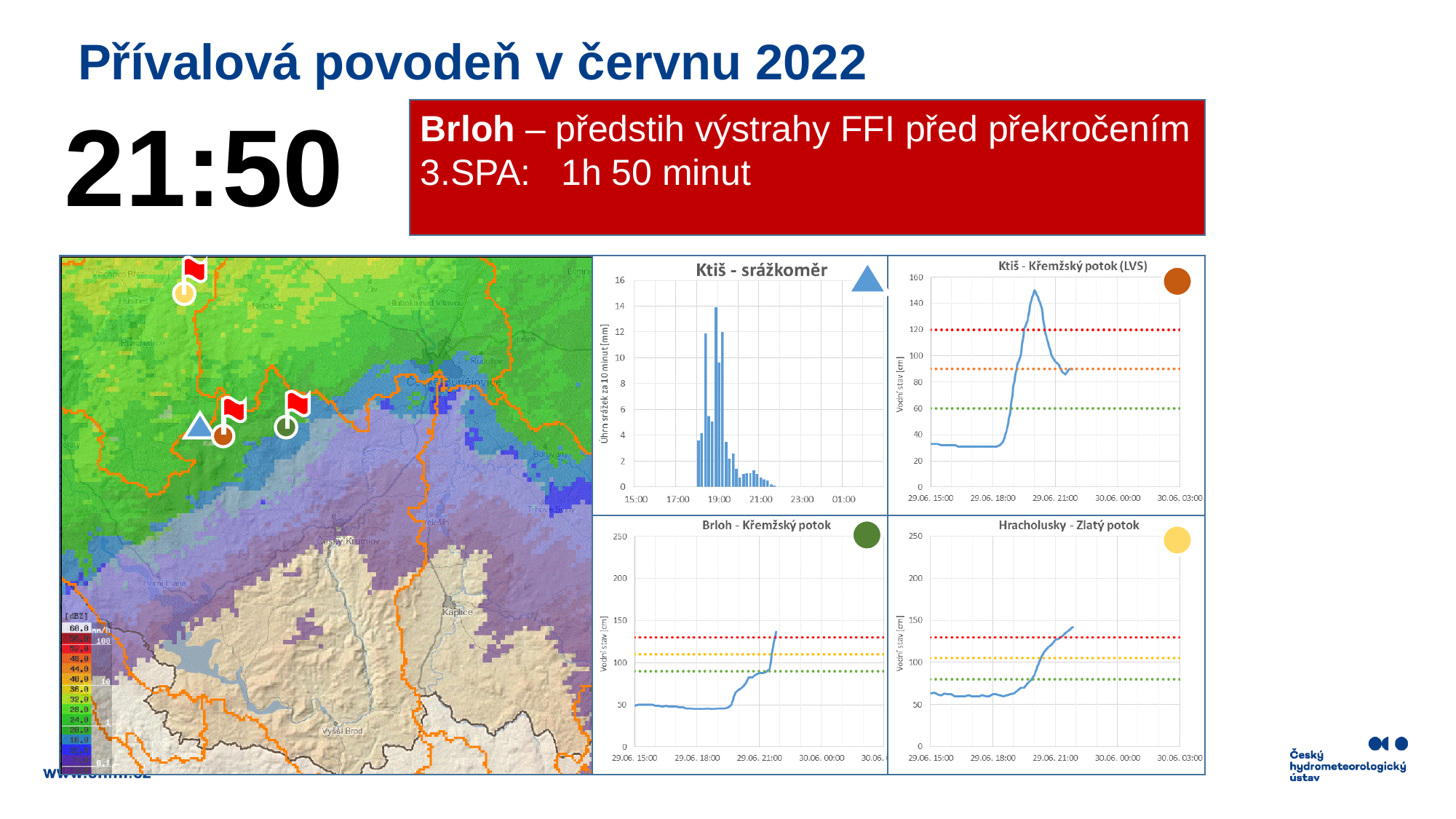

# Přívalová povodeň v červnu 2022
21:50
Brloh – předstih výstrahy FFI před překročením 3.SPA:   1h 50 minut